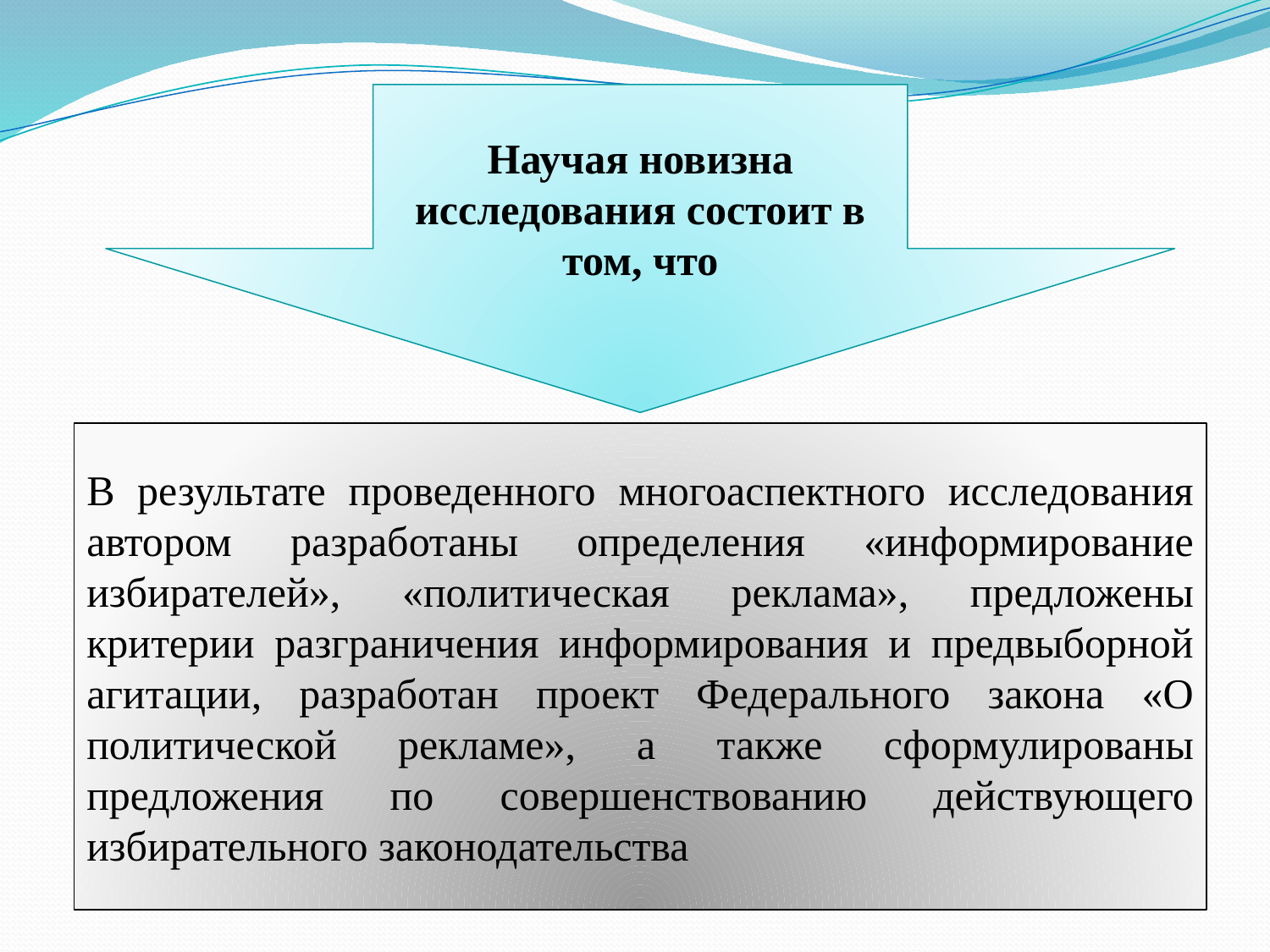

Научая новизна исследования состоит в том, что
В результате проведенного многоаспектного исследования автором разработаны определения «информирование избирателей», «политическая реклама», предложены критерии разграничения информирования и предвыборной агитации, разработан проект Федерального закона «О политической рекламе», а также сформулированы предложения по совершенствованию действующего избирательного законодательства